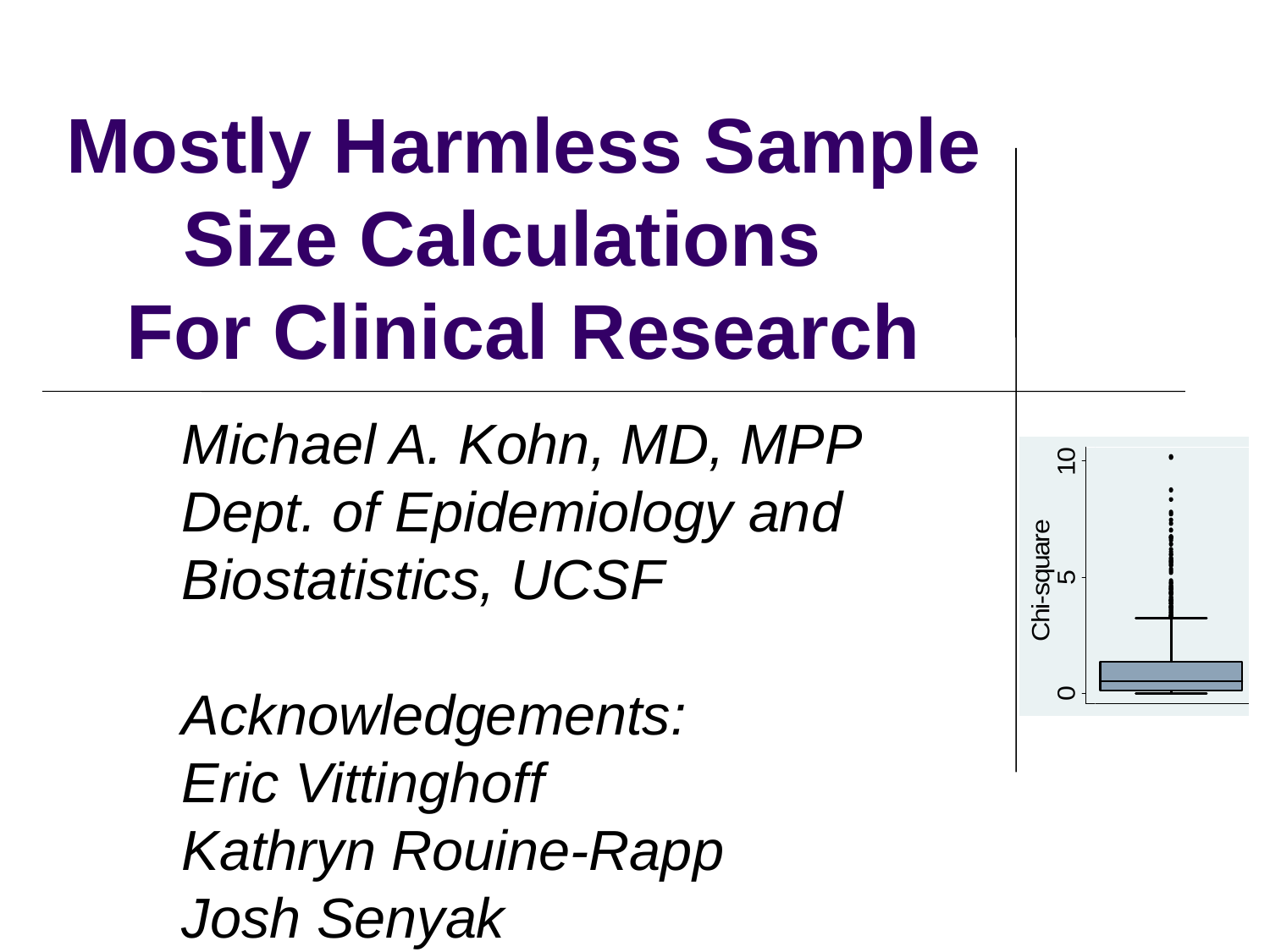

# Mostly Harmless Sample Size Calculations For Clinical Research
Michael A. Kohn, MD, MPP
Dept. of Epidemiology and Biostatistics, UCSF

Acknowledgements:
Eric Vittinghoff
Kathryn Rouine-Rapp
Josh Senyak